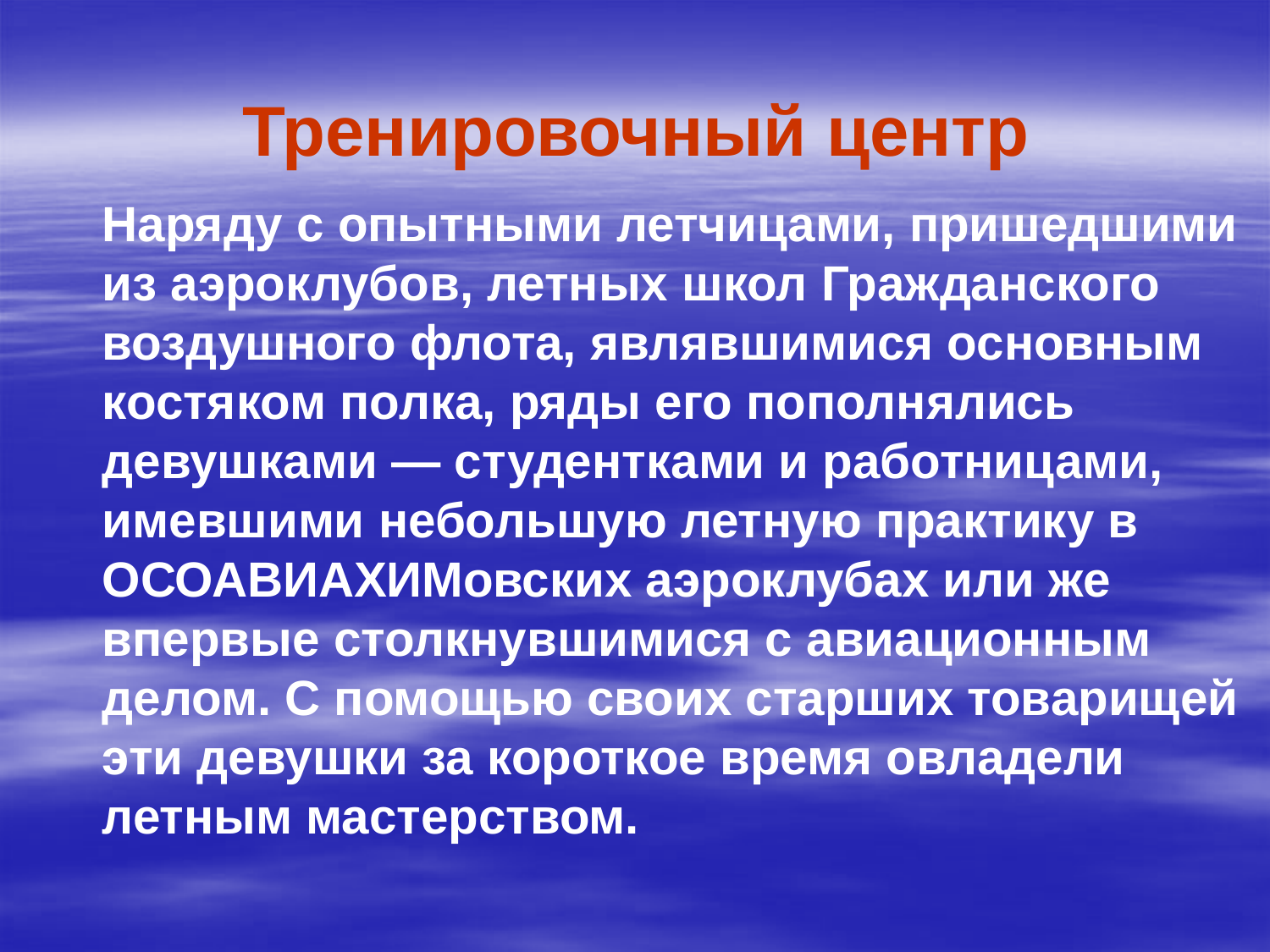

# Тренировочный центр
	Наряду с опытными летчицами, пришедшими из аэроклубов, летных школ Гражданского воздушного флота, являвшимися основным костяком полка, ряды его пополнялись девушками — студентками и работницами, имевшими небольшую летную практику в ОСОАВИАХИМовских аэроклубах или же впервые столкнувшимися с авиационным делом. С помощью своих старших товарищей эти девушки за короткое время овладели летным мастерством.